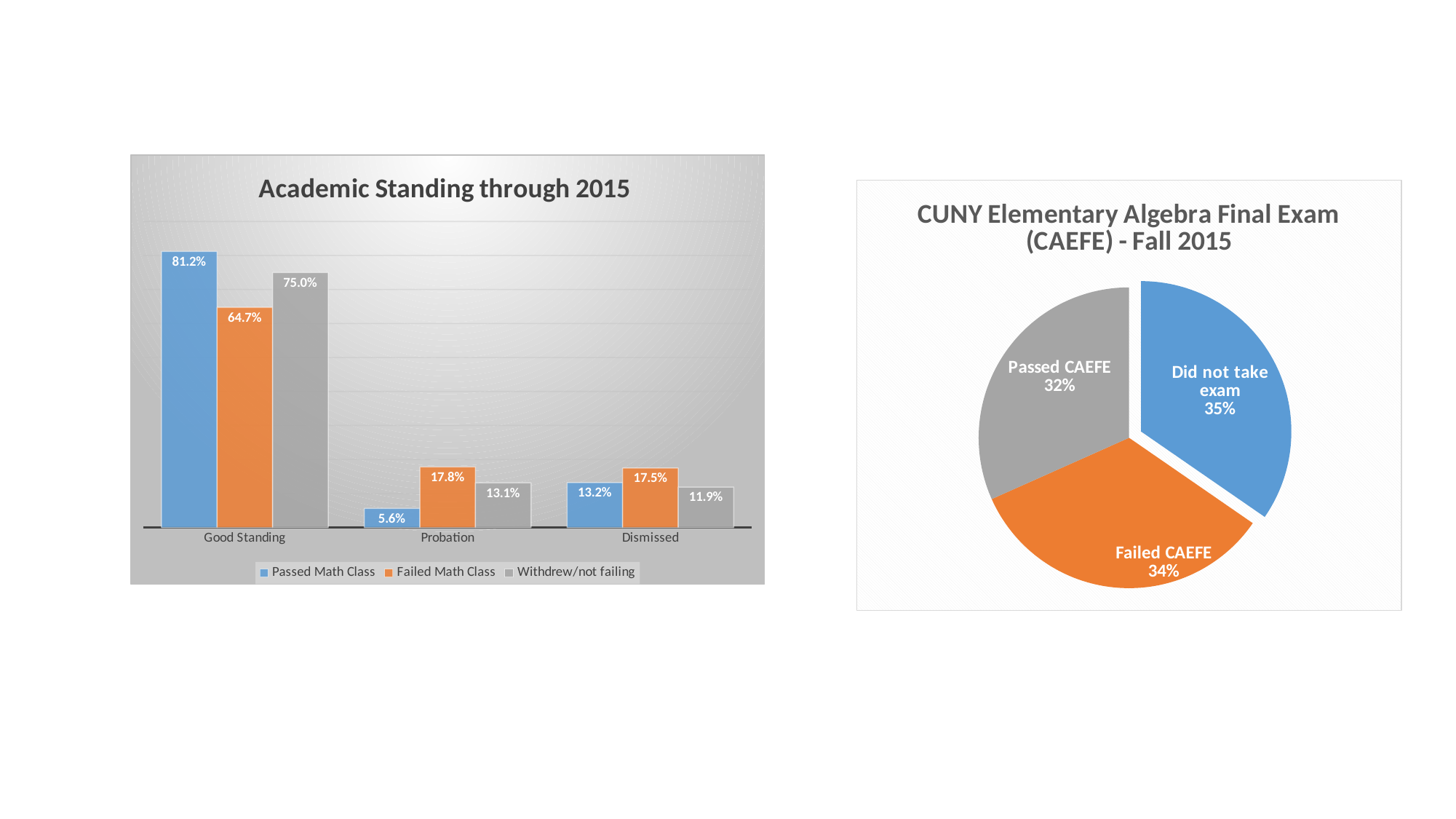

### Chart: Academic Standing through 2015

| Category | Passed Math Class | Failed Math Class | Withdrew/not failing |
|---|---|---|---|
| Good Standing | 0.8118918918918919 | 0.6472361809045226 | 0.75 |
| Probation | 0.05621621621621622 | 0.17788944723618091 | 0.13125 |
| Dismissed | 0.1318918918918919 | 0.1748743718592965 | 0.11875 |

### Chart: CUNY Elementary Algebra Final Exam (CAEFE) - Fall 2015

| Category |  |
|---|---|
| Did not take exam | 1403.0 |
| Failed CAEFE | 1366.0 |
| Passed CAEFE | 1284.0 |